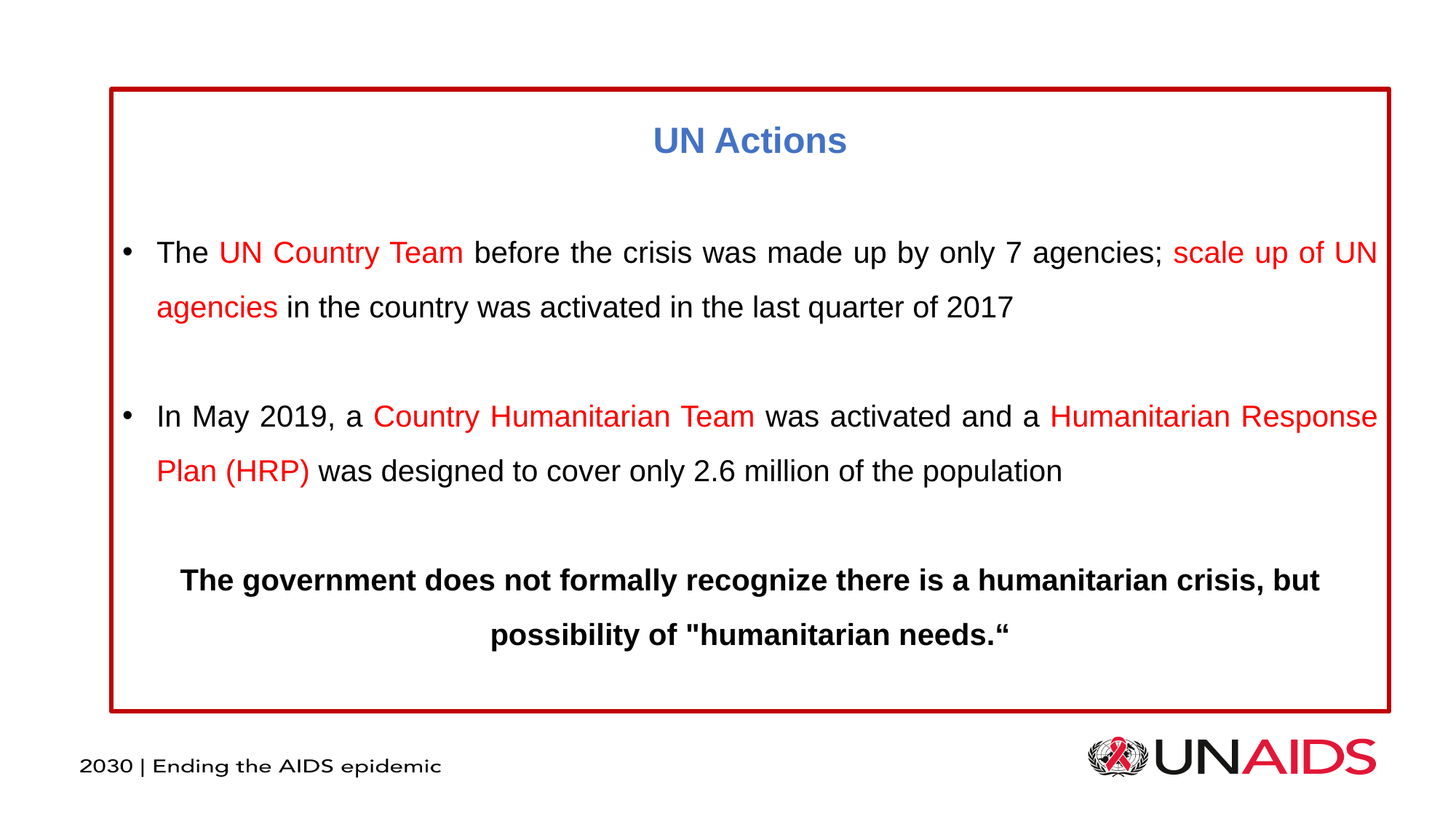

UN Actions

The UN Country Team before the crisis was made up by only 7 agencies; scale up of UN agencies in the country was activated in the last quarter of 2017

In May 2019, a Country Humanitarian Team was activated and a Humanitarian Response Plan (HRP) was designed to cover only 2.6 million of the population

The government does not formally recognize there is a humanitarian crisis, but possibility of "humanitarian needs.“